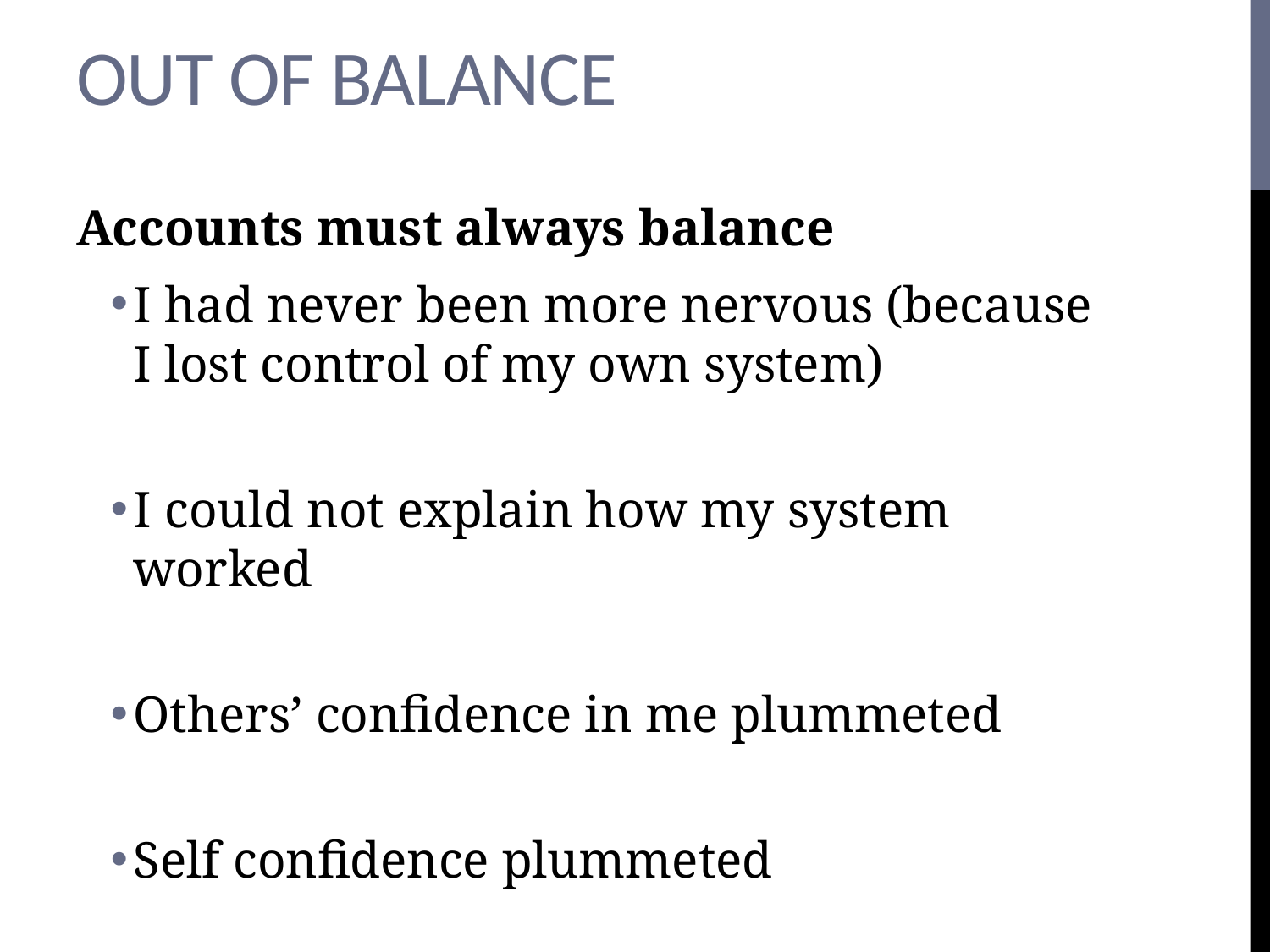

# Out of balance
Accounts must always balance
I had never been more nervous (because I lost control of my own system)

I could not explain how my system worked

Others’ confidence in me plummeted

Self confidence plummeted